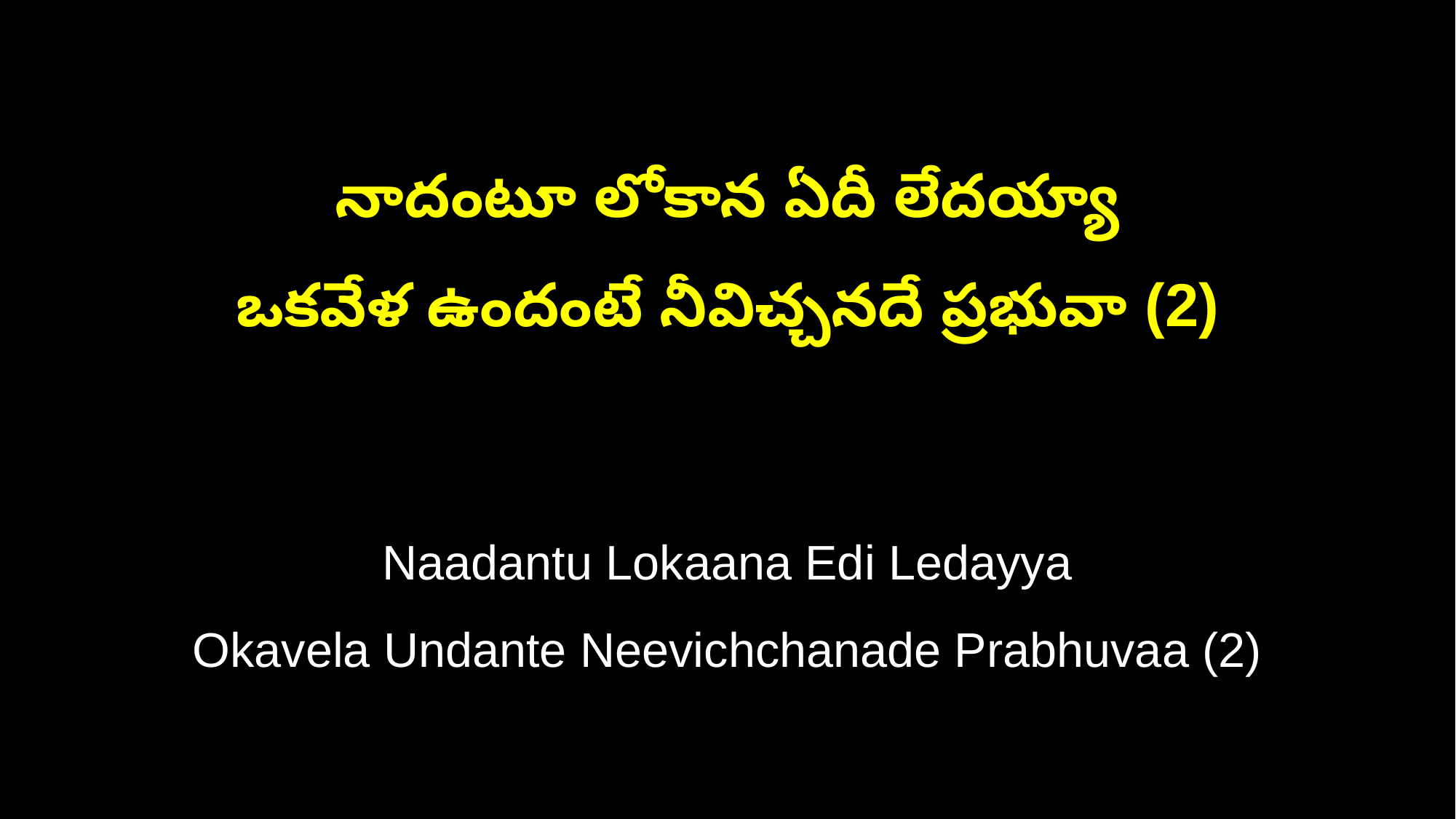

నాదంటూ లోకాన ఏదీ లేదయ్యా
ఒకవేళ ఉందంటే నీవిచ్చనదే ప్రభువా (2)
Naadantu Lokaana Edi Ledayya
Okavela Undante Neevichchanade Prabhuvaa (2)